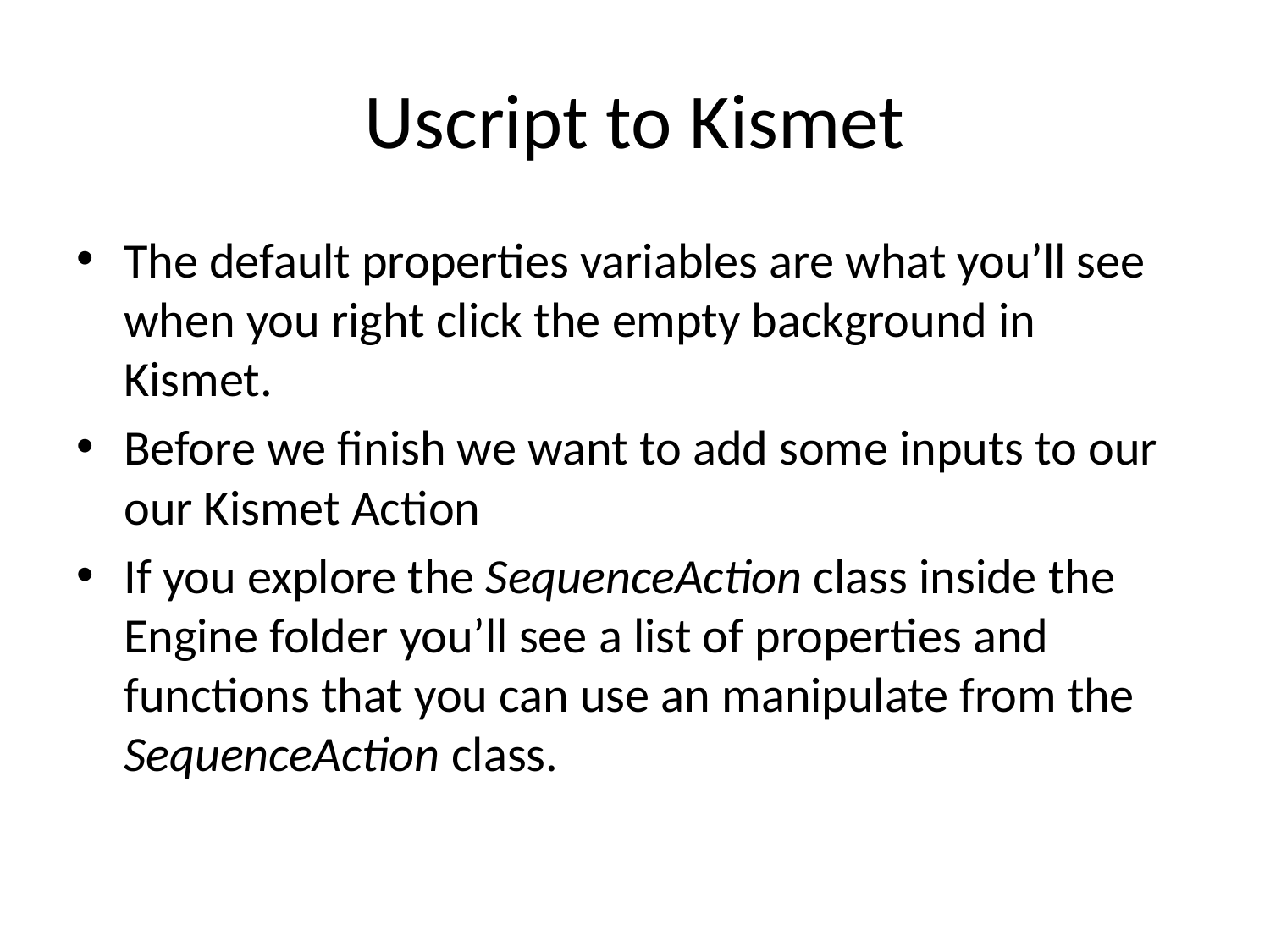

# Uscript to Kismet
The default properties variables are what you’ll see when you right click the empty background in Kismet.
Before we finish we want to add some inputs to our our Kismet Action
If you explore the SequenceAction class inside the Engine folder you’ll see a list of properties and functions that you can use an manipulate from the SequenceAction class.